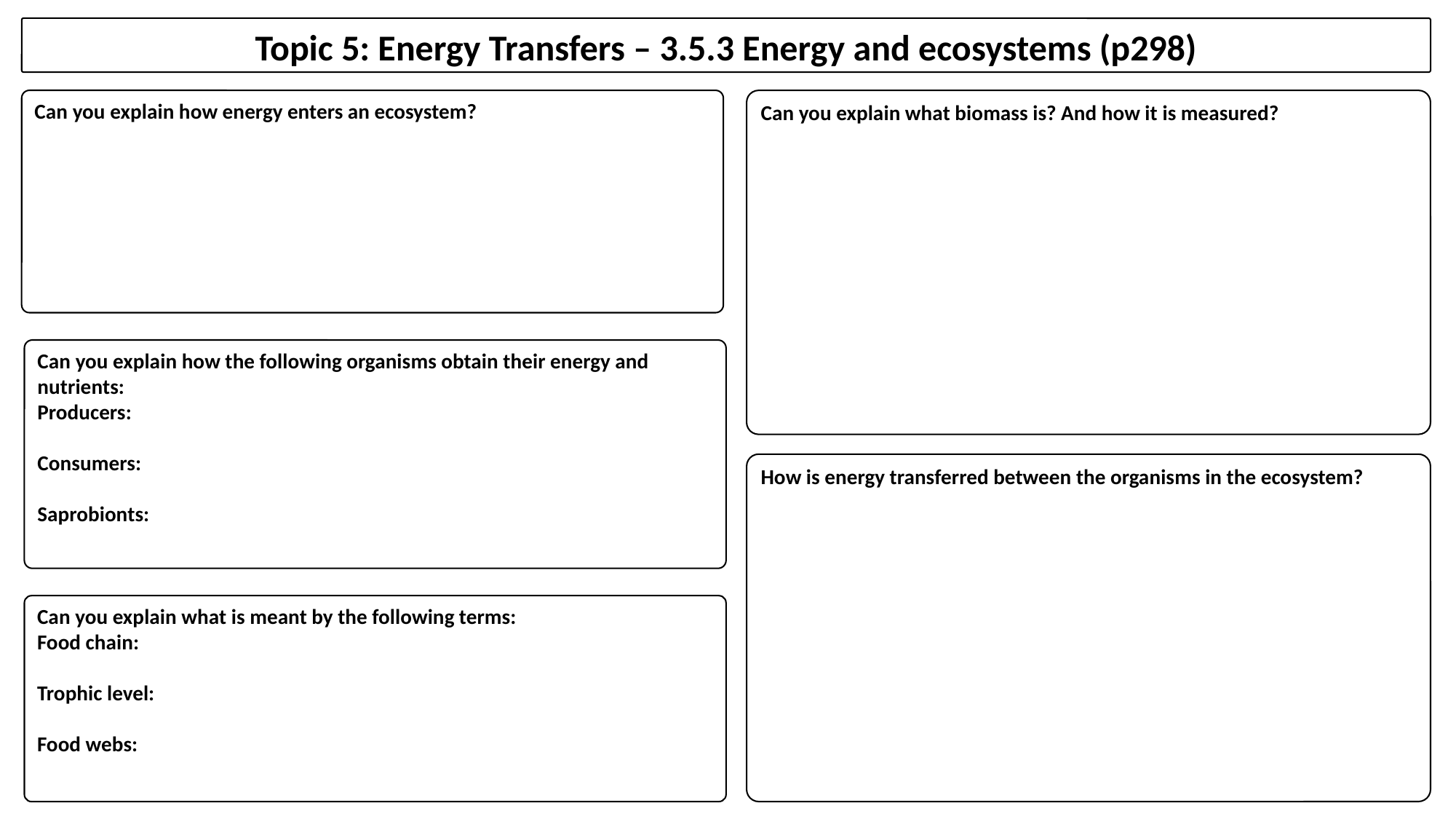

Topic 5: Energy Transfers – 3.5.3 Energy and ecosystems (p298)

Can you explain how energy enters an ecosystem?
Can you explain what biomass is? And how it is measured?
Can you explain how the following organisms obtain their energy and nutrients:
Producers:

Consumers:

Saprobionts:
How is energy transferred between the organisms in the ecosystem?
Can you explain what is meant by the following terms:
Food chain:

Trophic level:

Food webs: